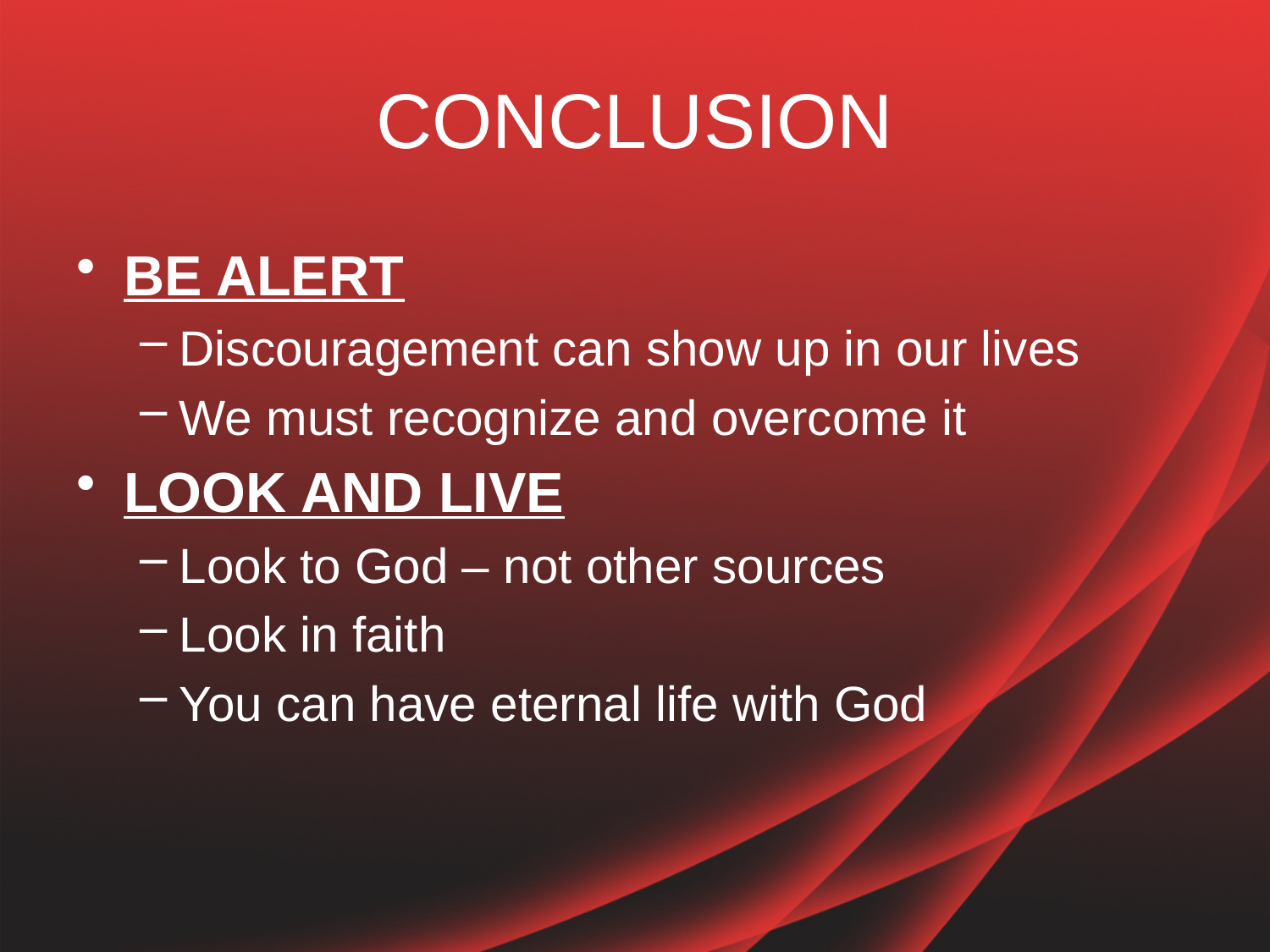

# CONCLUSION
BE ALERT
Discouragement can show up in our lives
We must recognize and overcome it
LOOK AND LIVE
Look to God – not other sources
Look in faith
You can have eternal life with God